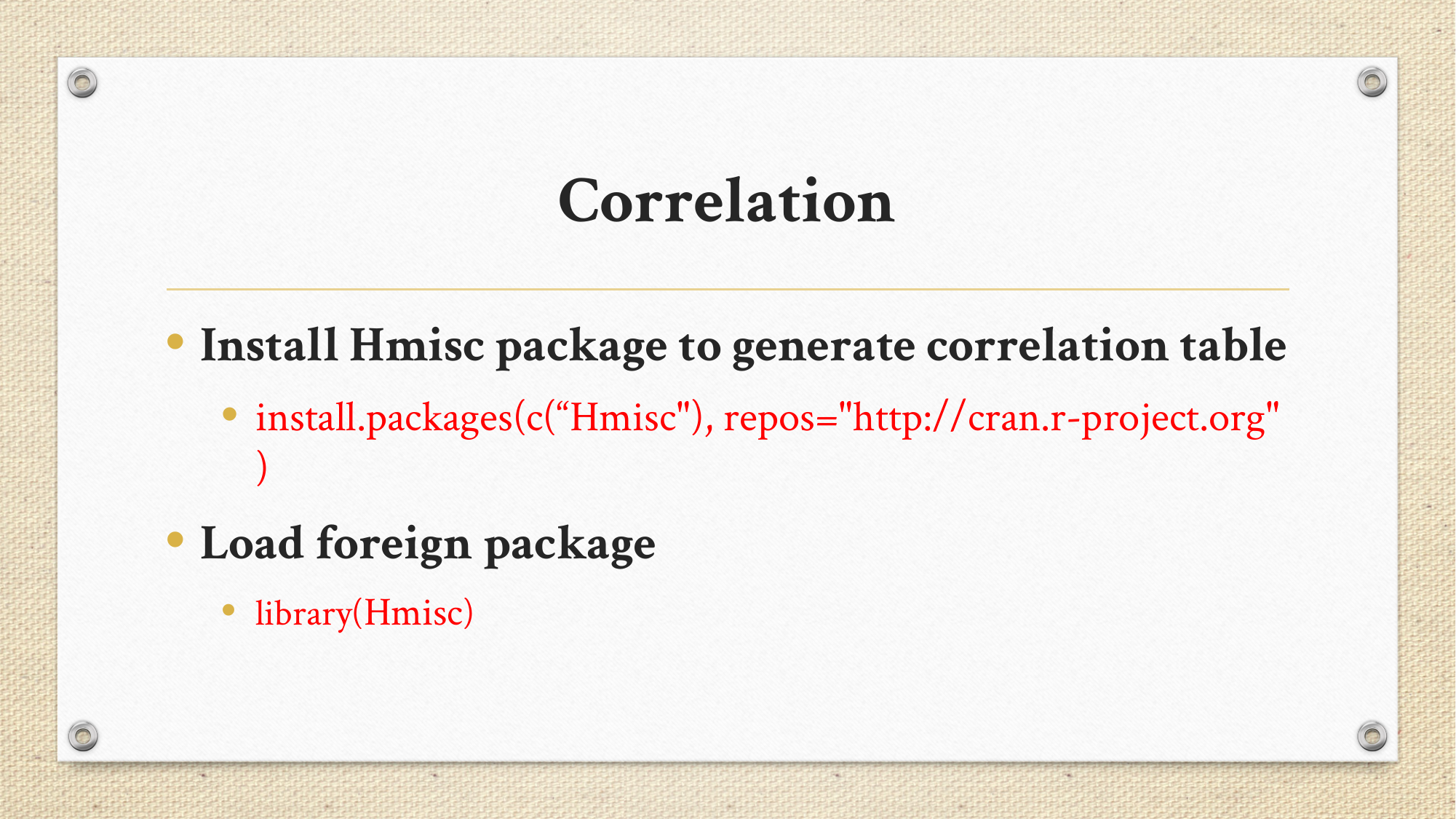

# Correlation
Install Hmisc package to generate correlation table
install.packages(c(“Hmisc"), repos="http://cran.r-project.org" )
Load foreign package
library(Hmisc)